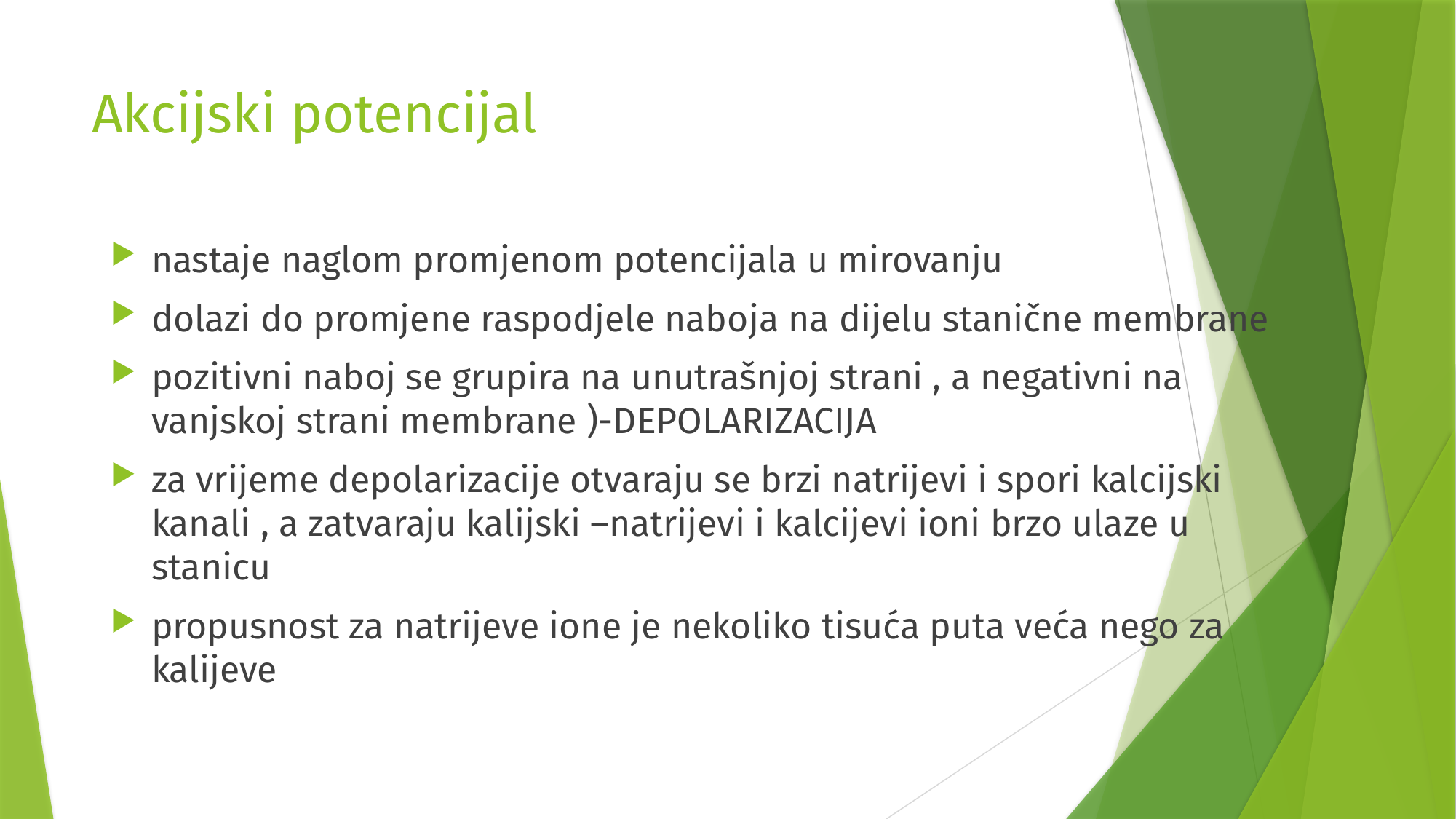

# Akcijski potencijal
nastaje naglom promjenom potencijala u mirovanju
dolazi do promjene raspodjele naboja na dijelu stanične membrane
pozitivni naboj se grupira na unutrašnjoj strani , a negativni na vanjskoj strani membrane )-DEPOLARIZACIJA
za vrijeme depolarizacije otvaraju se brzi natrijevi i spori kalcijski kanali , a zatvaraju kalijski –natrijevi i kalcijevi ioni brzo ulaze u stanicu
propusnost za natrijeve ione je nekoliko tisuća puta veća nego za kalijeve